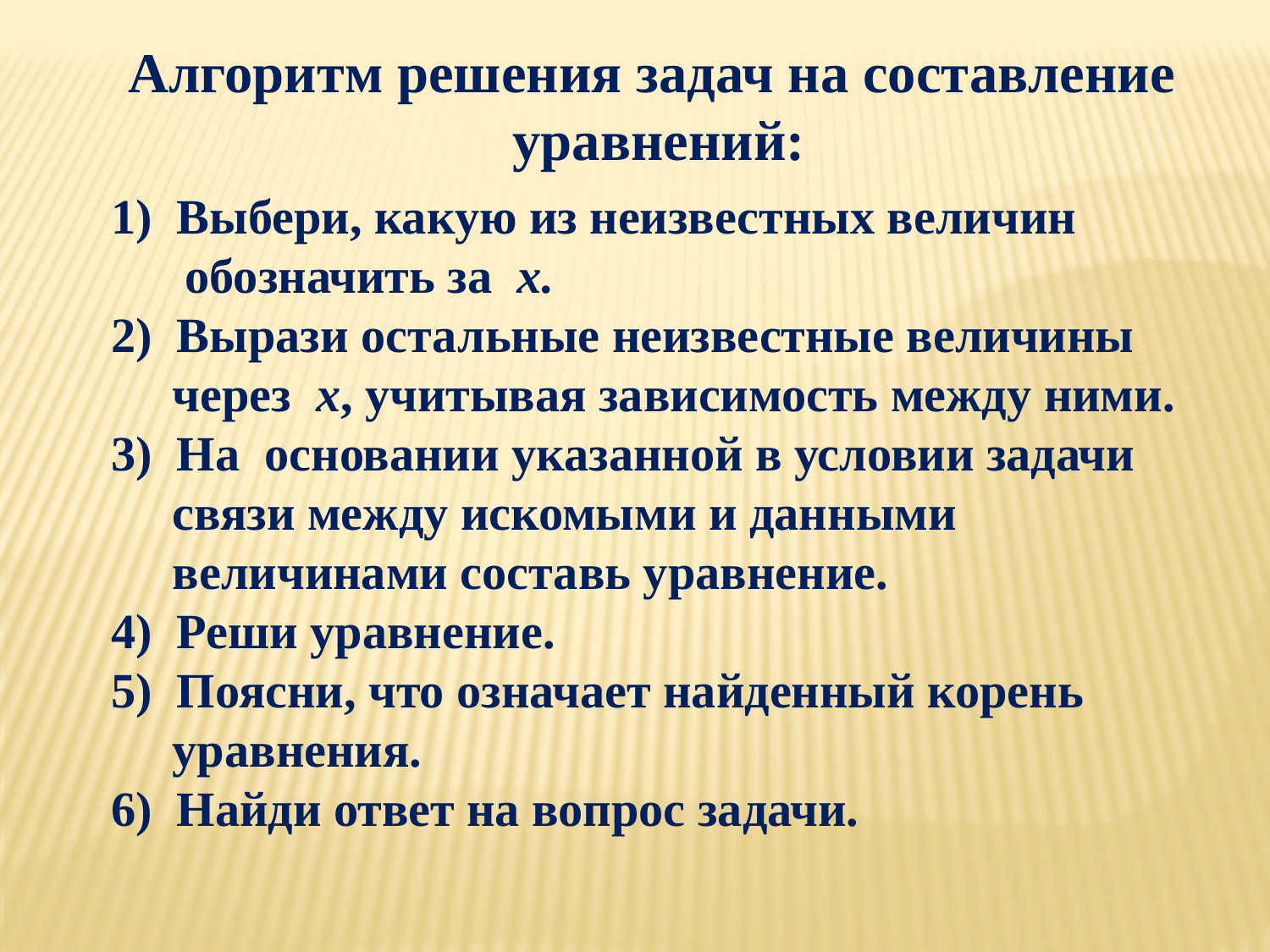

Алгоритм решения задач на составление
  уравнений:

    1)  Выбери, какую из неизвестных величин
          обозначить за  х.
    2)  Вырази остальные неизвестные величины
         через  х, учитывая зависимость между ними.
    3)  На  основании указанной в условии задачи
         связи между искомыми и данными
         величинами составь уравнение.
    4)  Реши уравнение.
    5)  Поясни, что означает найденный корень
         уравнения.
    6)  Найди ответ на вопрос задачи.